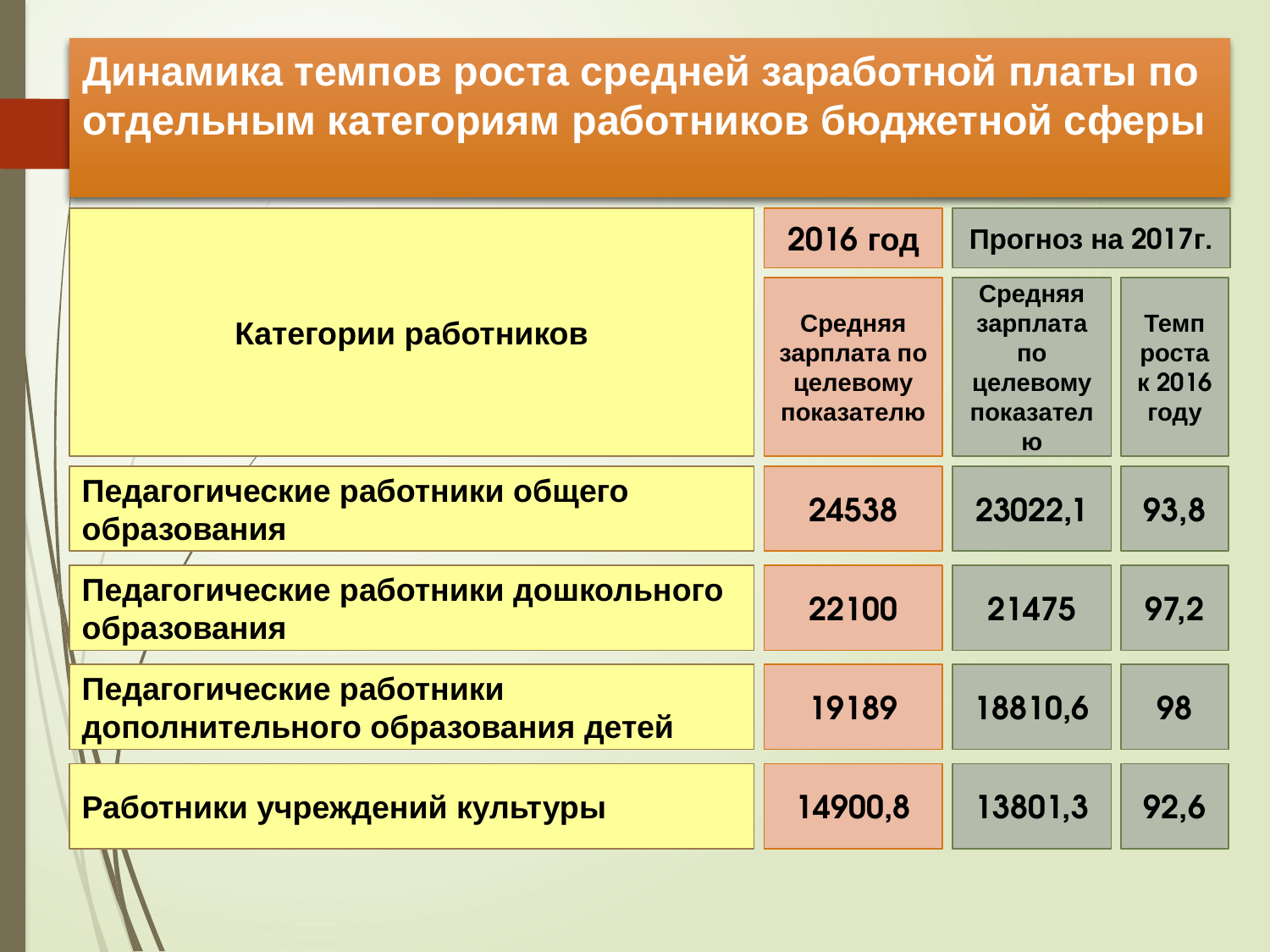

# Динамика темпов роста средней заработной платы по отдельным категориям работников бюджетной сферы
Категории работников
2016 год
Прогноз на 2017г.
Средняя зарплата по целевому показателю
Средняя зарплата по целевому показателю
Темп роста к 2016 году

Педагогические работники общего образования
24538
23022,1
93,8
Педагогические работники дошкольного образования
22100
21475
97,2
Педагогические работники дополнительного образования детей
19189
18810,6
98
Работники учреждений культуры
14900,8
13801,3
92,6